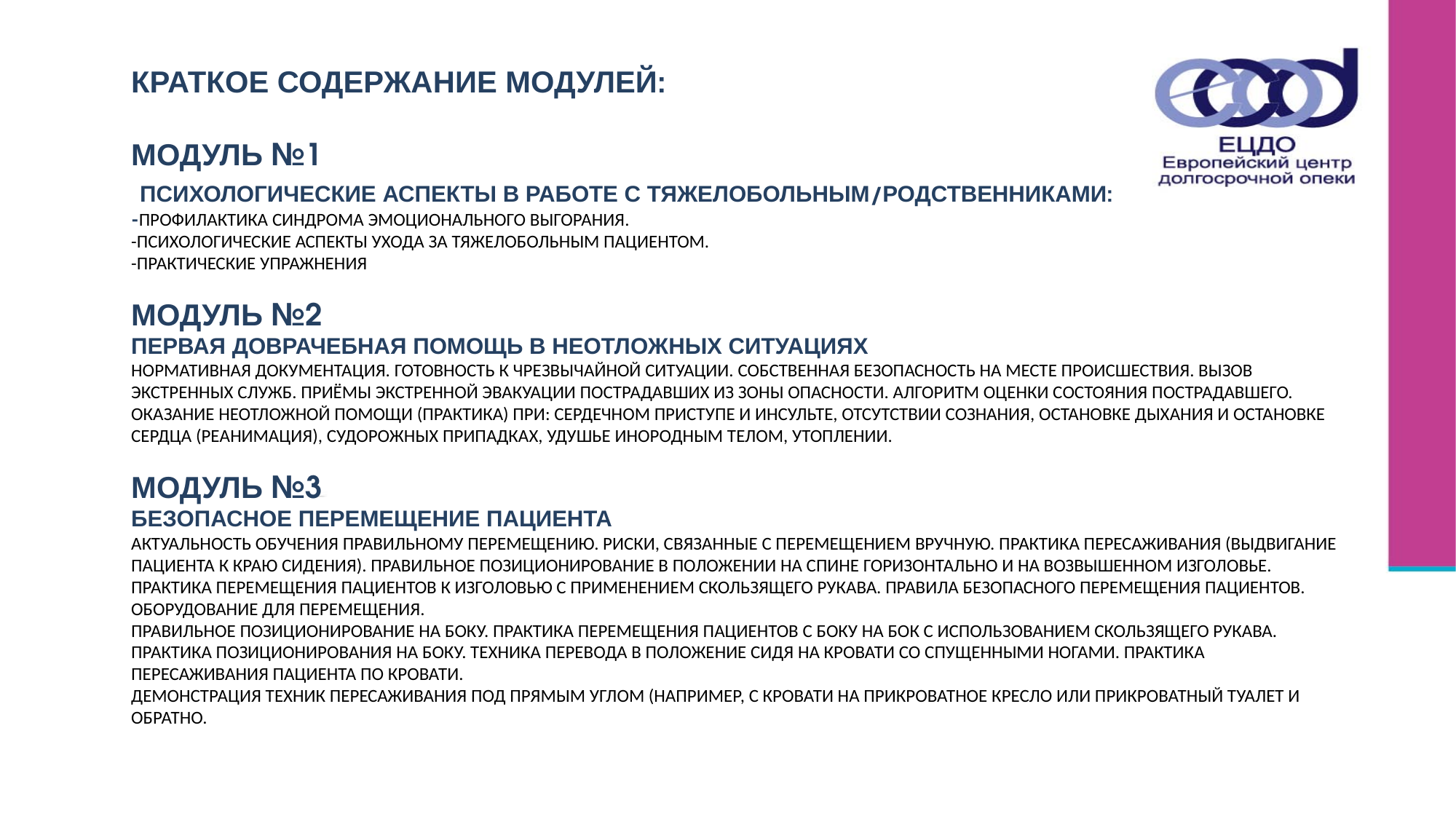

# КРАТКОЕ СОДЕРЖАНИЕ МОДУЛЕЙ: Модуль №1 Психологические аспекты в работе С тяжелобольным/родственниками: -Профилактика синдрома эмоционального выгорания. -Психологические аспекты ухода за тяжелобольным пациентом. -Практические упражнения Модуль №2 Первая доврачебная помощь в неотложных ситуациях Нормативная документация. Готовность к чрезвычайной ситуации. Собственная безопасность на месте происшествия. Вызов экстренных служб. Приёмы экстренной эвакуации пострадавших из зоны опасности. Алгоритм оценки состояния пострадавшего. Оказание неотложной помощи (практика) при: сердечном приступе и инсульте, отсутствии сознания, остановке дыхания и остановке сердца (реанимация), судорожных припадках, удушье инородным телом, утоплении. Модуль №3 Безопасное перемещение пациента Актуальность обучения правильному перемещению. Риски, связанные с перемещением вручную. Практика пересаживания (выдвигание пациента к краю сидения). Правильное позиционирование в положении на спине горизонтально и на возвышенном изголовье. Практика перемещения пациентов к изголовью с применением скользящего рукава. Правила безопасного перемещения пациентов. Оборудование для перемещения. Правильное позиционирование на боку. Практика перемещения пациентов с боку на бок с использованием скользящего рукава. Практика позиционирования на боку. Техника перевода в положение сидя на кровати со спущенными ногами. Практика пересаживания пациента по кровати. Демонстрация техник пересаживания под прямым углом (например, с кровати на прикроватное кресло или прикроватный туалет и обратно.